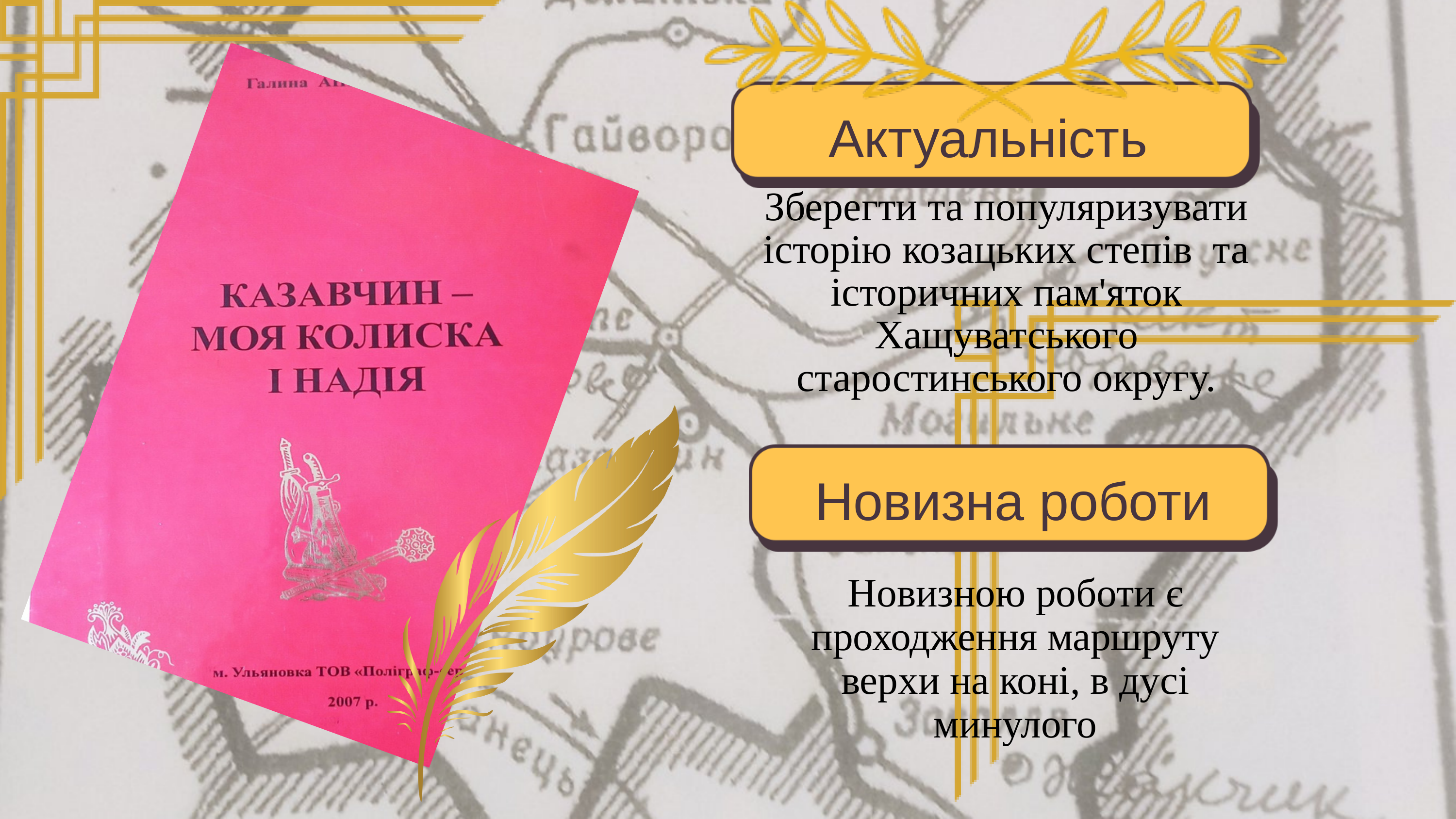

Актуальність

Зберегти та популяризувати історію козацьких степів  та історичних пам'яток Хащуватського старостинського округу.

Новизна роботи
Новизною роботи є проходження маршруту верхи на коні, в дусі минулого